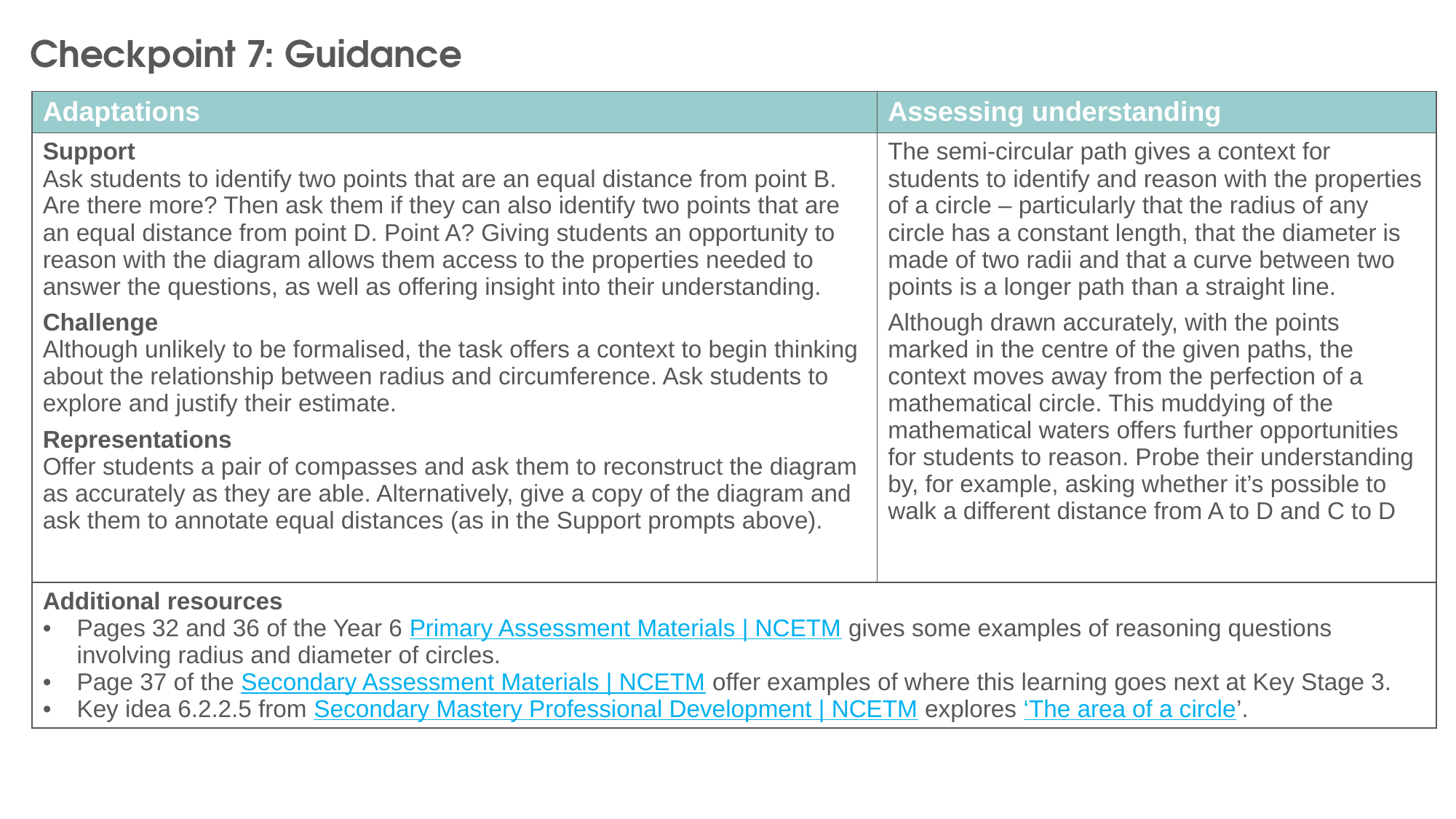

Checkpoint 7: Guidance
| Adaptations | Assessing understanding |
| --- | --- |
| Support Ask students to identify two points that are an equal distance from point B. Are there more? Then ask them if they can also identify two points that are an equal distance from point D. Point A? Giving students an opportunity to reason with the diagram allows them access to the properties needed to answer the questions, as well as offering insight into their understanding. Challenge Although unlikely to be formalised, the task offers a context to begin thinking about the relationship between radius and circumference. Ask students to explore and justify their estimate. Representations Offer students a pair of compasses and ask them to reconstruct the diagram as accurately as they are able. Alternatively, give a copy of the diagram and ask them to annotate equal distances (as in the Support prompts above). | The semi-circular path gives a context for students to identify and reason with the properties of a circle – particularly that the radius of any circle has a constant length, that the diameter is made of two radii and that a curve between two points is a longer path than a straight line. Although drawn accurately, with the points marked in the centre of the given paths, the context moves away from the perfection of a mathematical circle. This muddying of the mathematical waters offers further opportunities for students to reason. Probe their understanding by, for example, asking whether it’s possible to walk a different distance from A to D and C to D |
| Additional resources Pages 32 and 36 of the Year 6 Primary Assessment Materials | NCETM gives some examples of reasoning questions involving radius and diameter of circles. Page 37 of the Secondary Assessment Materials | NCETM offer examples of where this learning goes next at Key Stage 3. Key idea 6.2.2.5 from Secondary Mastery Professional Development | NCETM explores ‘The area of a circle’. |  |